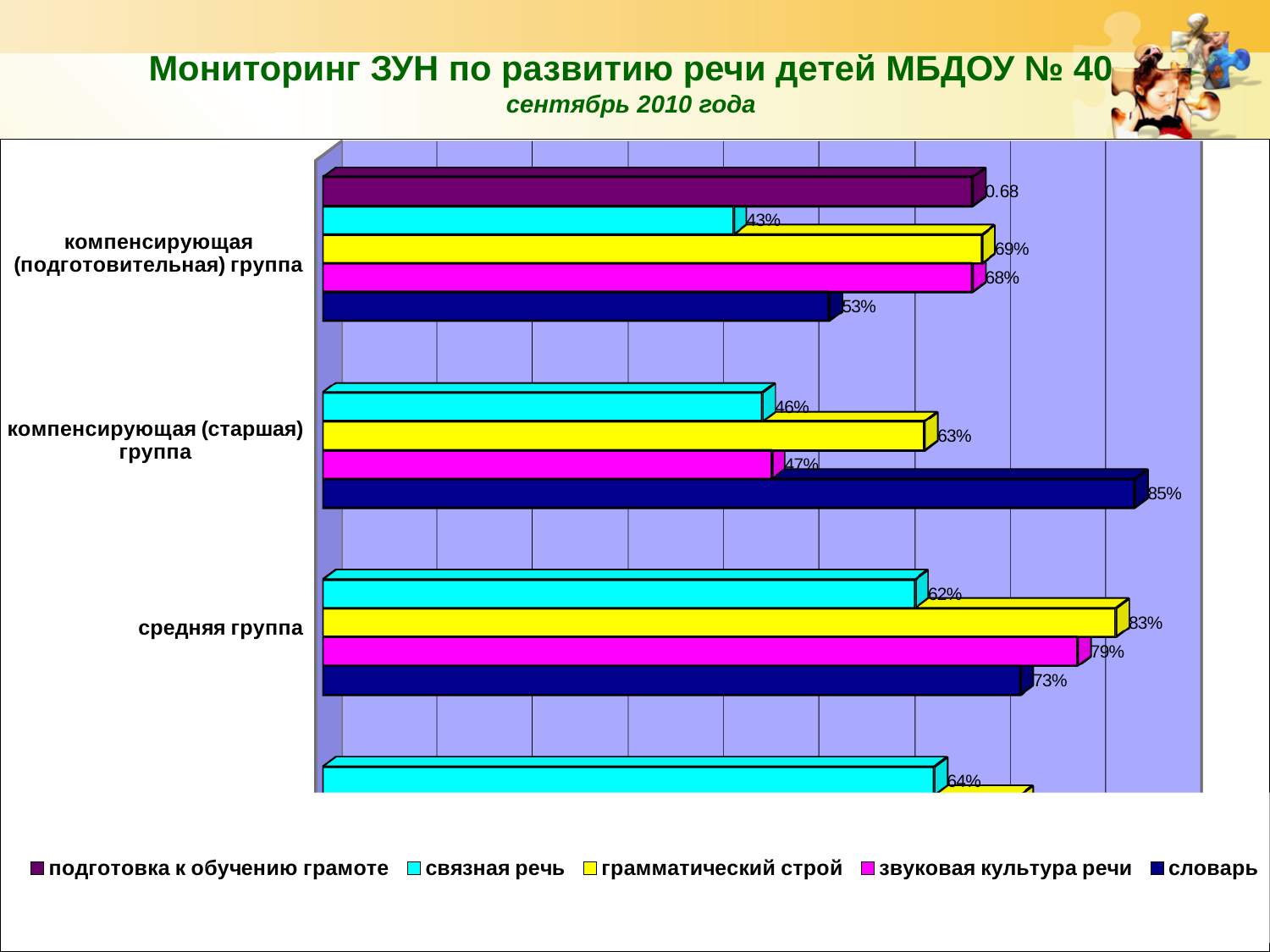

# Мониторинг ЗУН по развитию речи детей МБДОУ № 40 сентябрь 2010 года

[unsupported chart]

www.themegallery.com